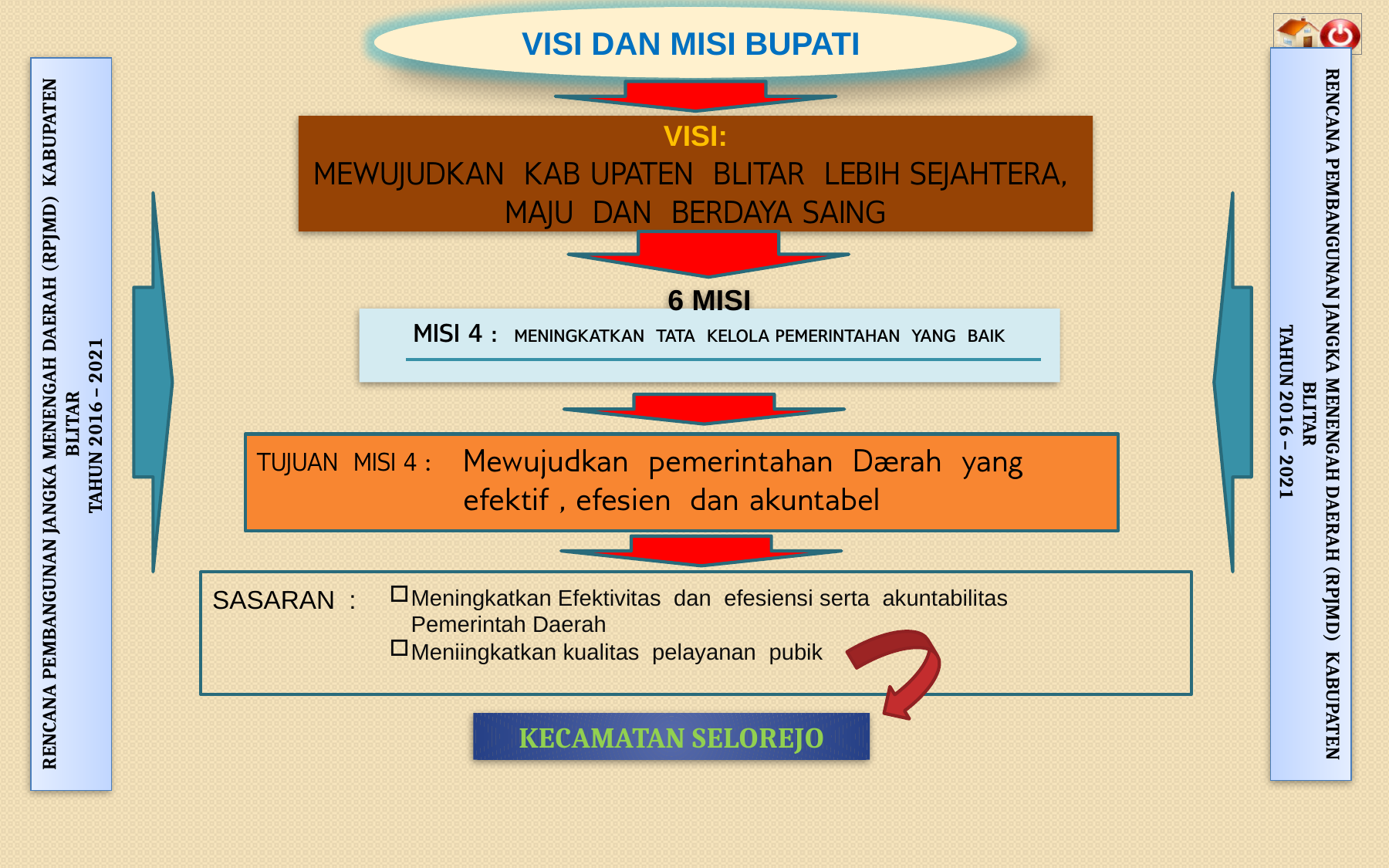

VISI DAN MISI BUPATI

VISI:
MEWUJUDKAN  KAB UPATEN  BLITAR  LEBIH SEJAHTERA,  MAJU  DAN  BERDAYA SAING

6 MISI
MISI 4 :  MENINGKATKAN  TATA  KELOLA PEMERINTAHAN  YANG  BAIK

RENCANA PEMBANGUNAN JANGKA MENENGAH DAERAH (RPJMD)  KABUPATEN BLITAR
TAHUN 2016 – 2021
RENCANA PEMBANGUNAN JANGKA MENENGAH DAERAH (RPJMD)  KABUPATEN BLITAR
TAHUN 2016 – 2021

Mewujudkan  pemerintahan  Daerah  yang  efektif , efesien  dan akuntabel
TUJUAN  MISI 4 :

SASARAN  :

KECAMATAN SELOREJO
Meningkatkan Efektivitas  dan  efesiensi serta  akuntabilitas  Pemerintah Daerah
Meniingkatkan kualitas  pelayanan  pubik